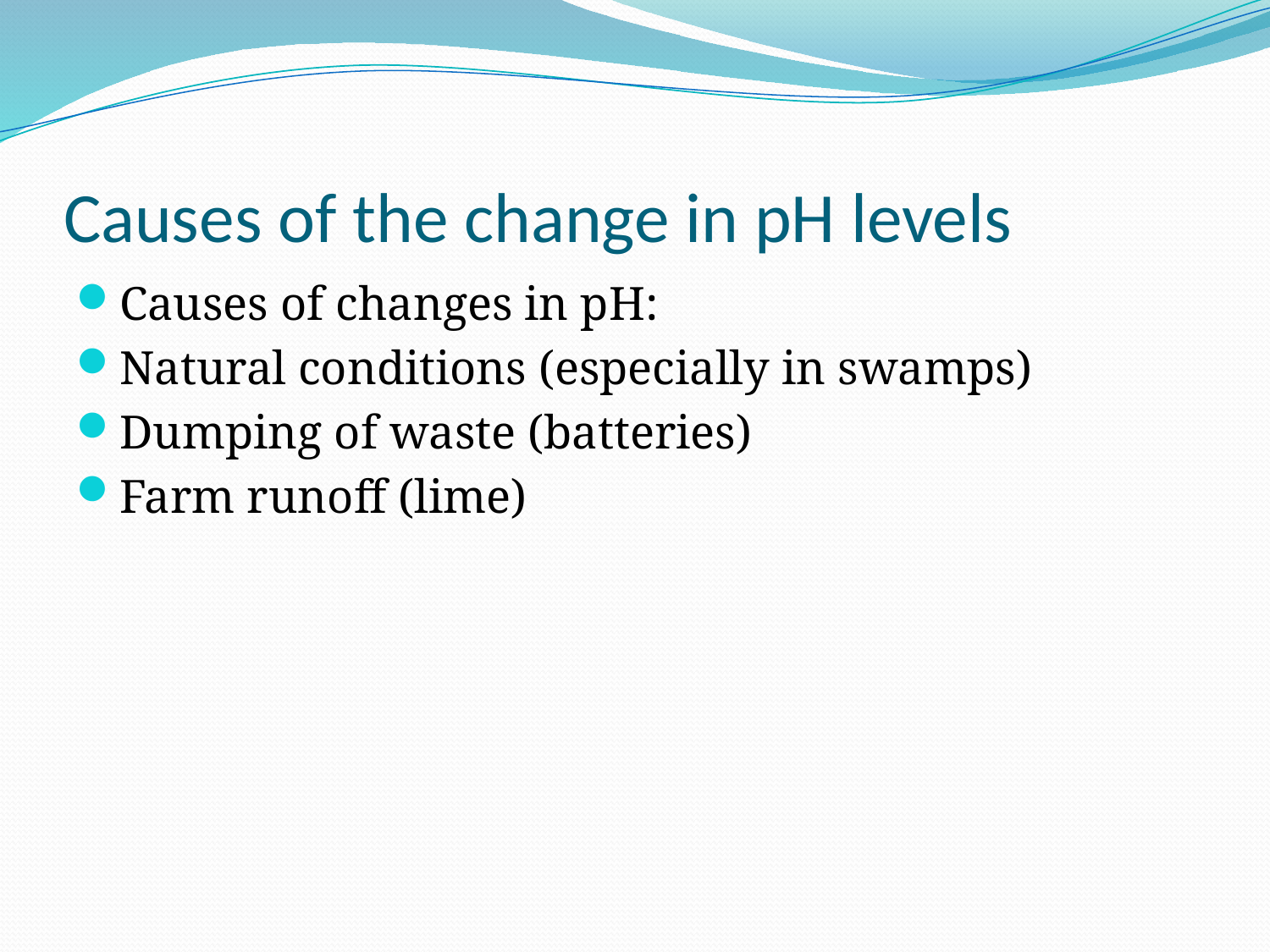

# Causes of the change in pH levels
Causes of changes in pH:
Natural conditions (especially in swamps)
Dumping of waste (batteries)
Farm runoff (lime)